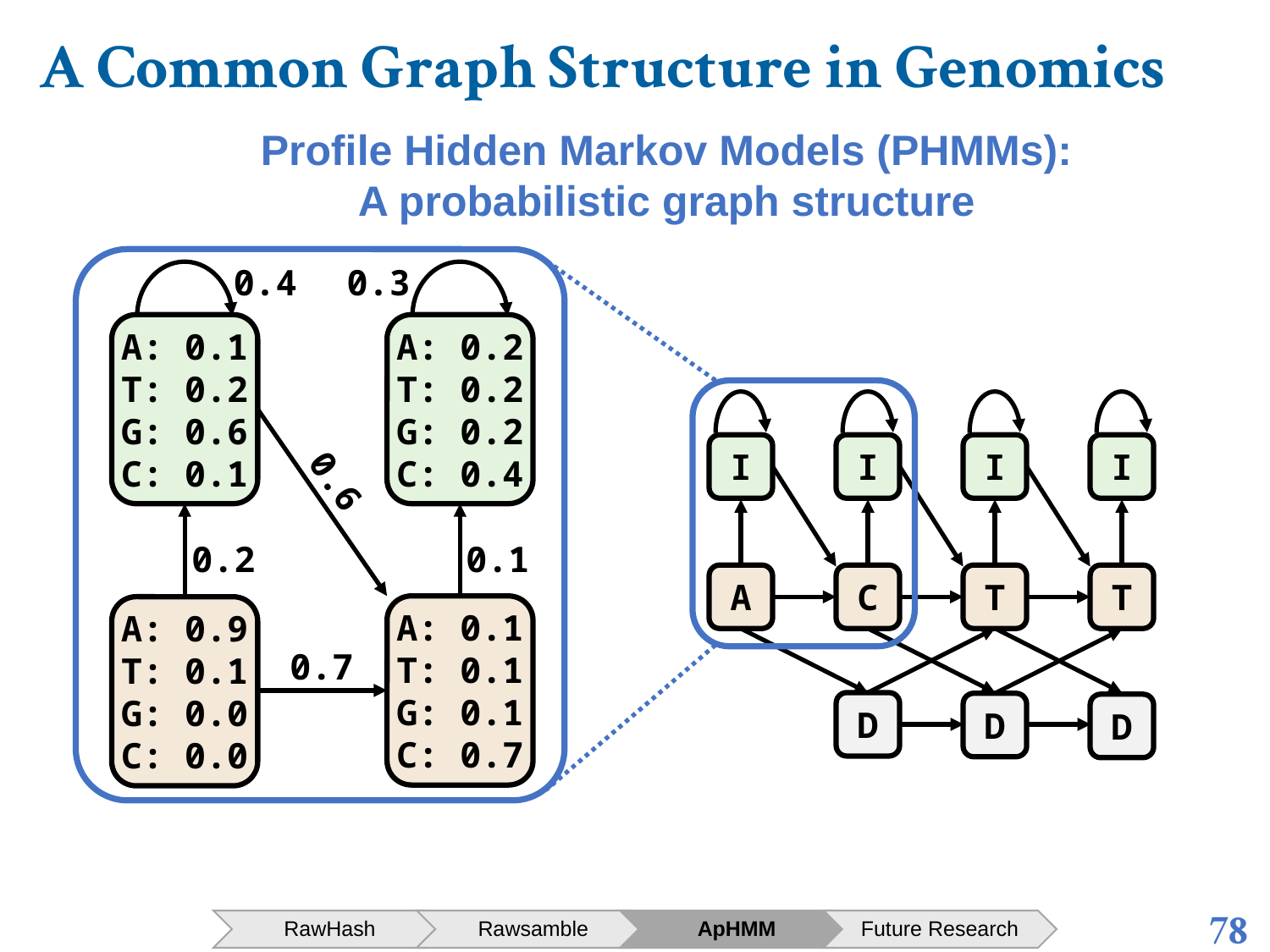

# A Common Graph Structure in Genomics
Profile Hidden Markov Models (PHMMs):
A probabilistic graph structure

0.3
0.4

A: 0.1
T: 0.2
G: 0.6
C: 0.1
A: 0.2
T: 0.2
G: 0.2
C: 0.4

0.6
0.2
0.1
A: 0.1
T: 0.1
G: 0.1
C: 0.7
A: 0.9
T: 0.1
G: 0.0
C: 0.0
0.7

I
I
I
I
A
C
T
T
D
D
D
78
RawHash
Rawsamble
ApHMM
Future Research